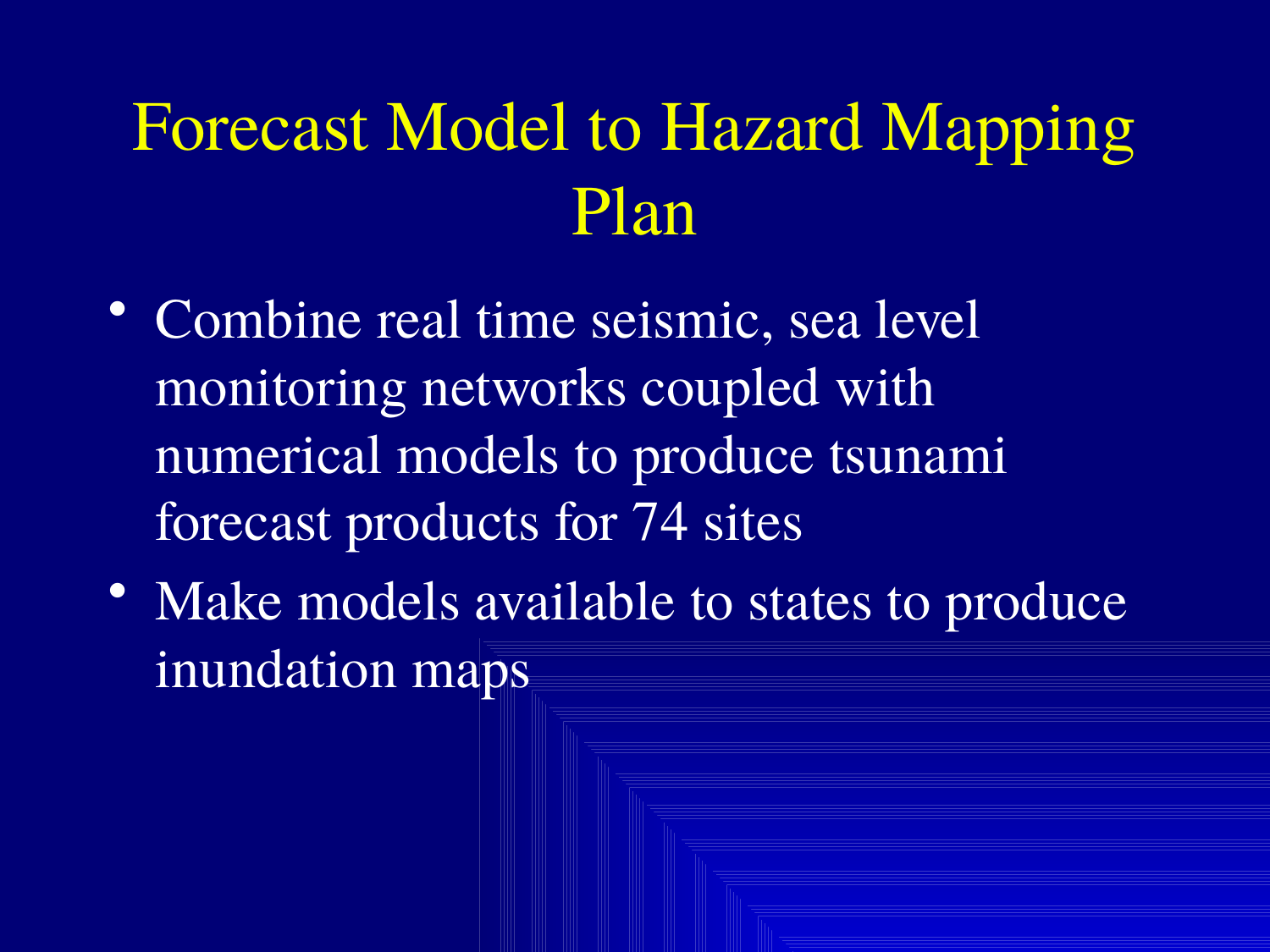

# Forecast Model to Hazard Mapping Plan
Combine real time seismic, sea level monitoring networks coupled with numerical models to produce tsunami forecast products for 74 sites
Make models available to states to produce inundation maps